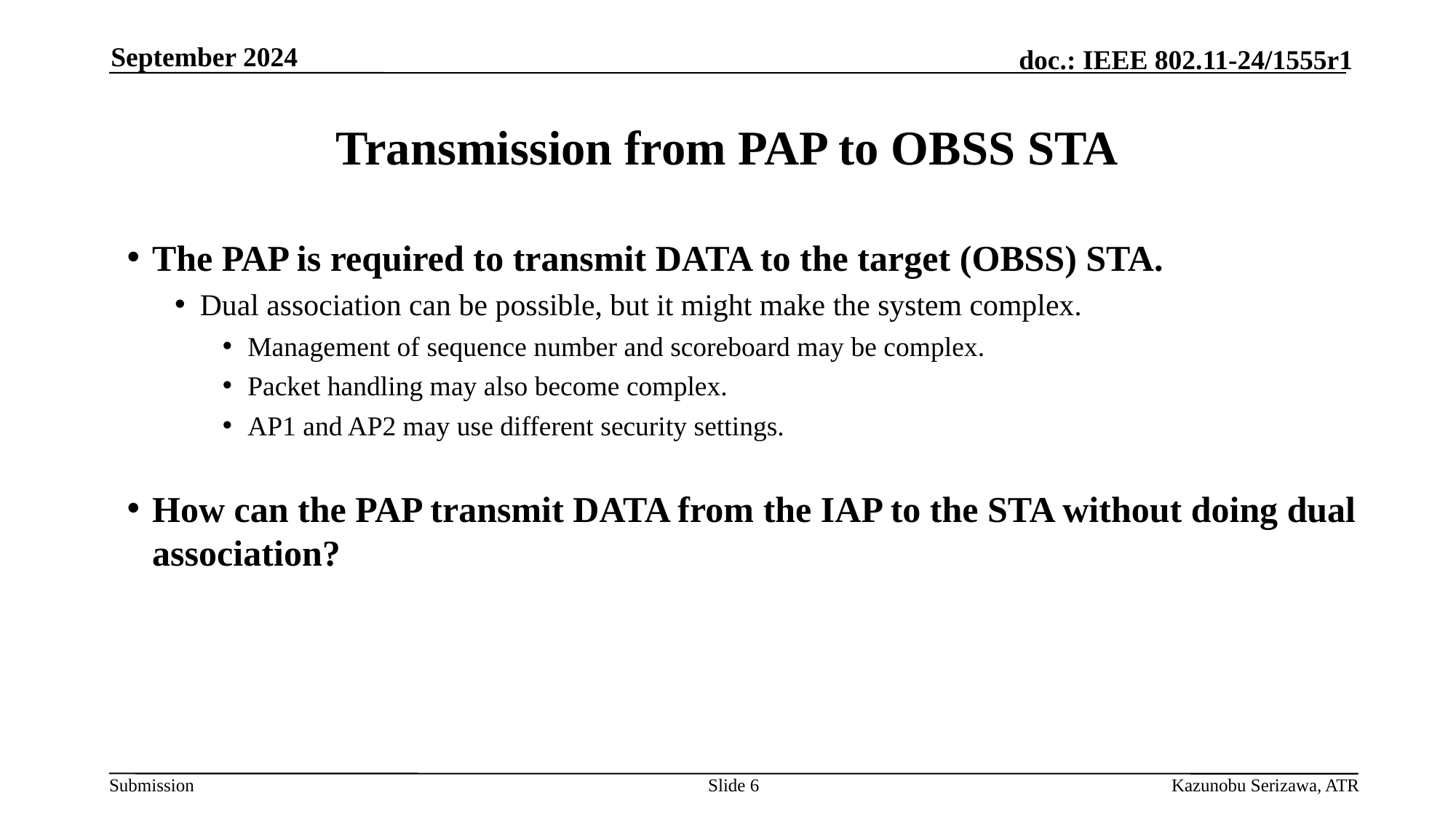

September 2024
# Transmission from PAP to OBSS STA
The PAP is required to transmit DATA to the target (OBSS) STA.
Dual association can be possible, but it might make the system complex.
Management of sequence number and scoreboard may be complex.
Packet handling may also become complex.
AP1 and AP2 may use different security settings.

How can the PAP transmit DATA from the IAP to the STA without doing dual association?

Slide 6
Kazunobu Serizawa, ATR